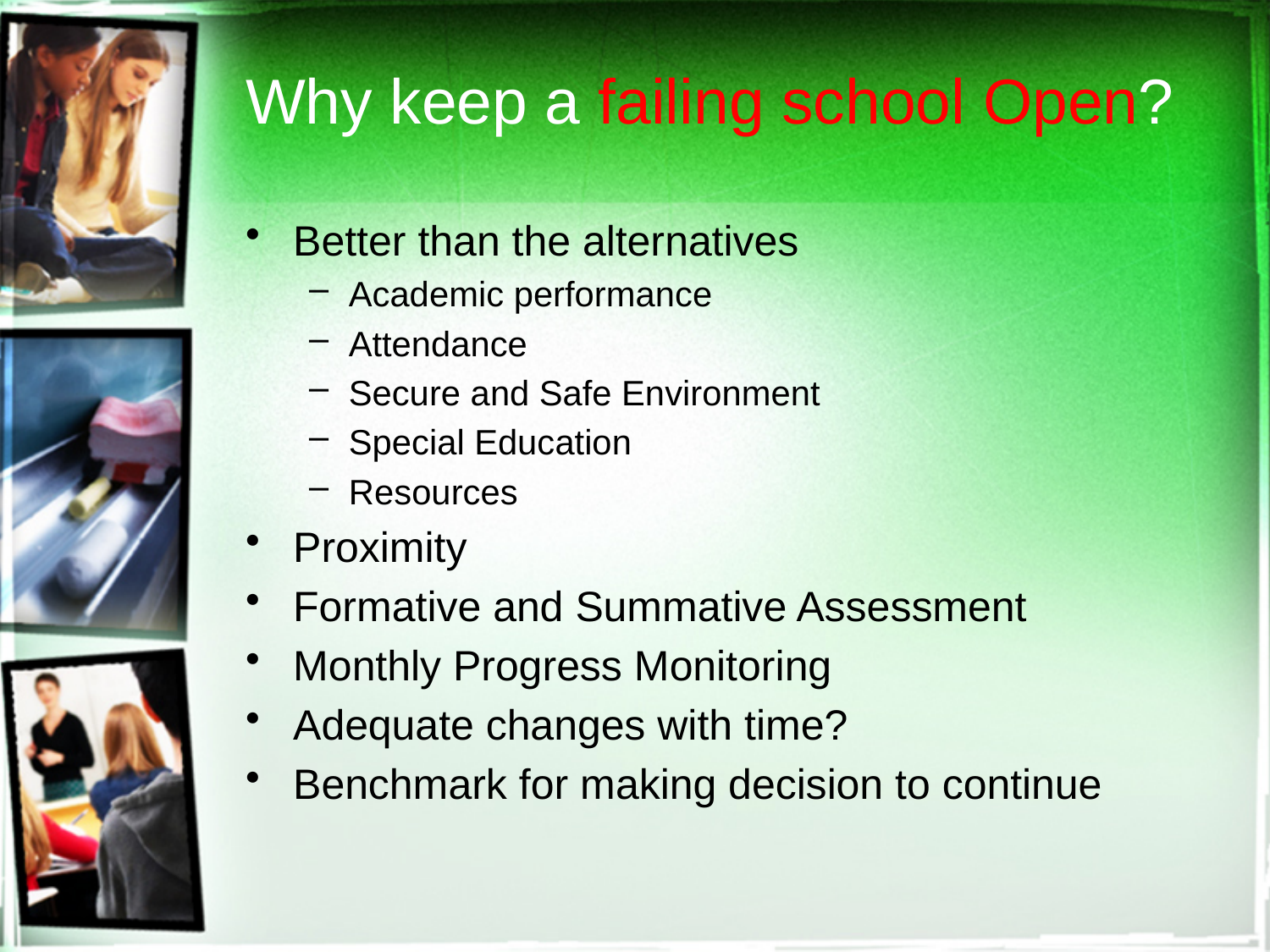

# Why keep a failing school Open?
Better than the alternatives
Academic performance
Attendance
Secure and Safe Environment
Special Education
Resources
Proximity
Formative and Summative Assessment
Monthly Progress Monitoring
Adequate changes with time?
Benchmark for making decision to continue